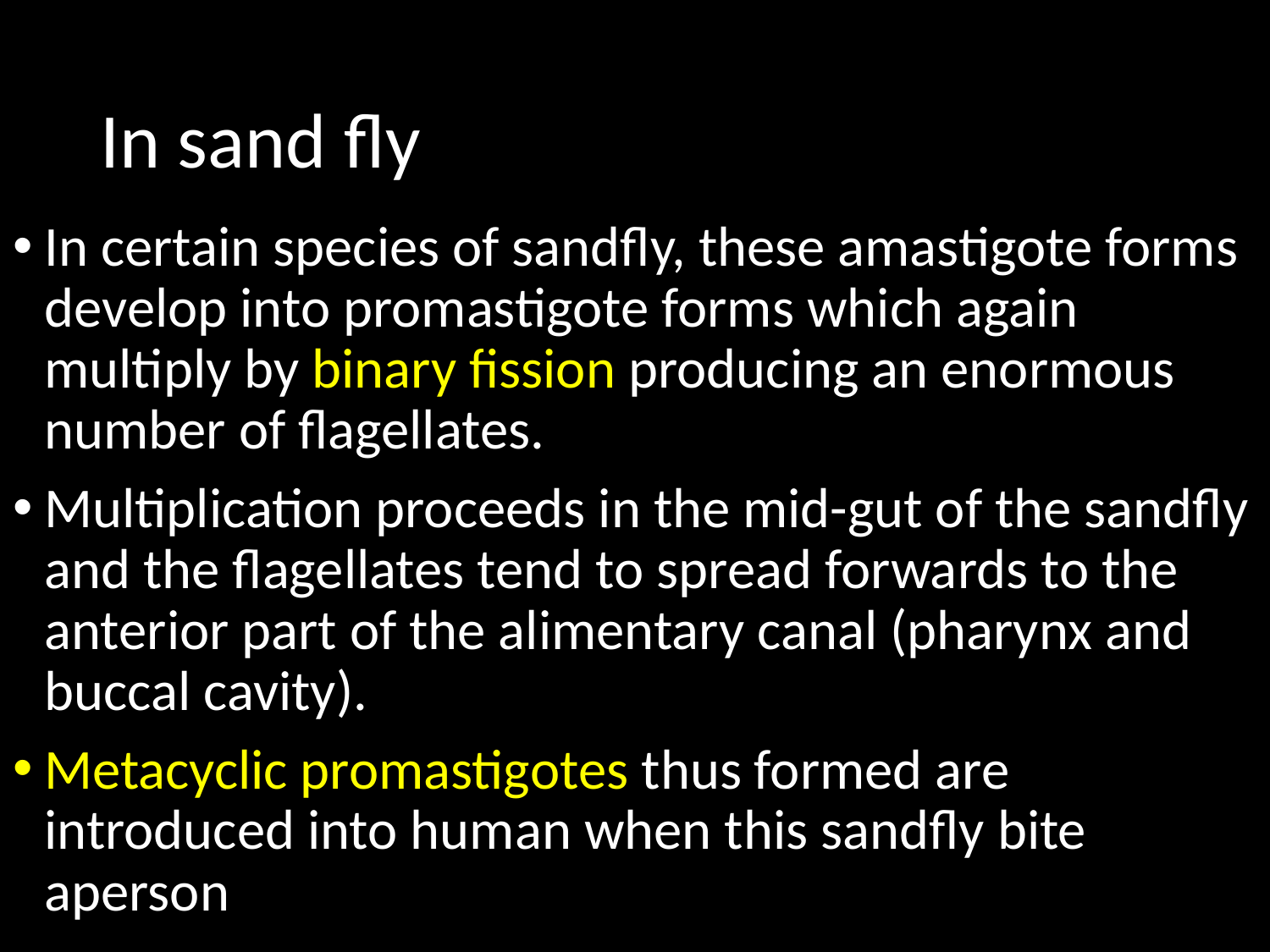

# In sand fly
In certain species of sandfly, these amastigote forms develop into promastigote forms which again multiply by binary fission producing an enormous number of flagellates.
Multiplication proceeds in the mid-gut of the sandfly and the flagellates tend to spread forwards to the anterior part of the alimentary canal (pharynx and buccal cavity).
Metacyclic promastigotes thus formed are introduced into human when this sandfly bite aperson